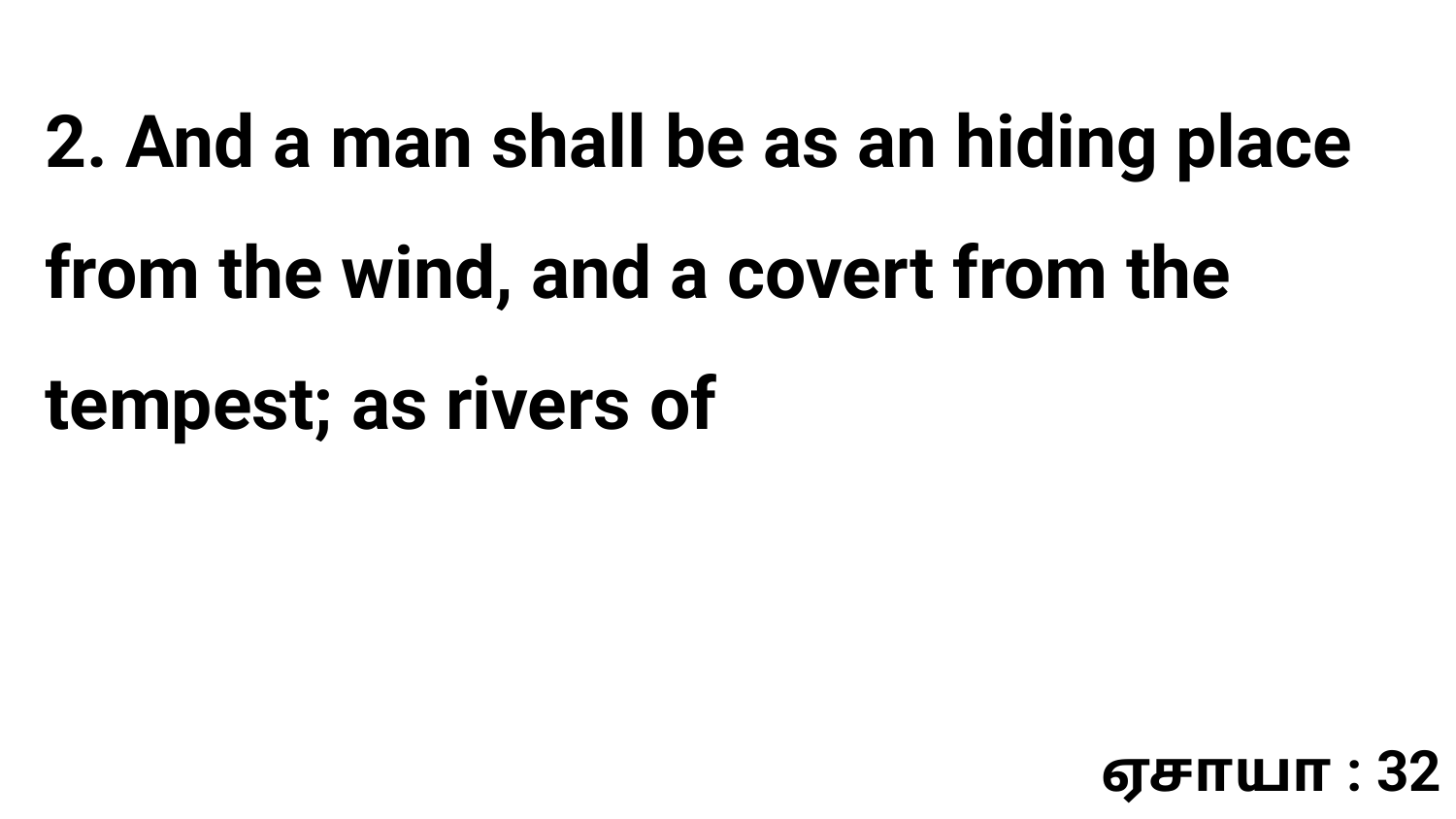

2. And a man shall be as an hiding place from the wind, and a covert from the tempest; as rivers of
ஏசாயா : 32